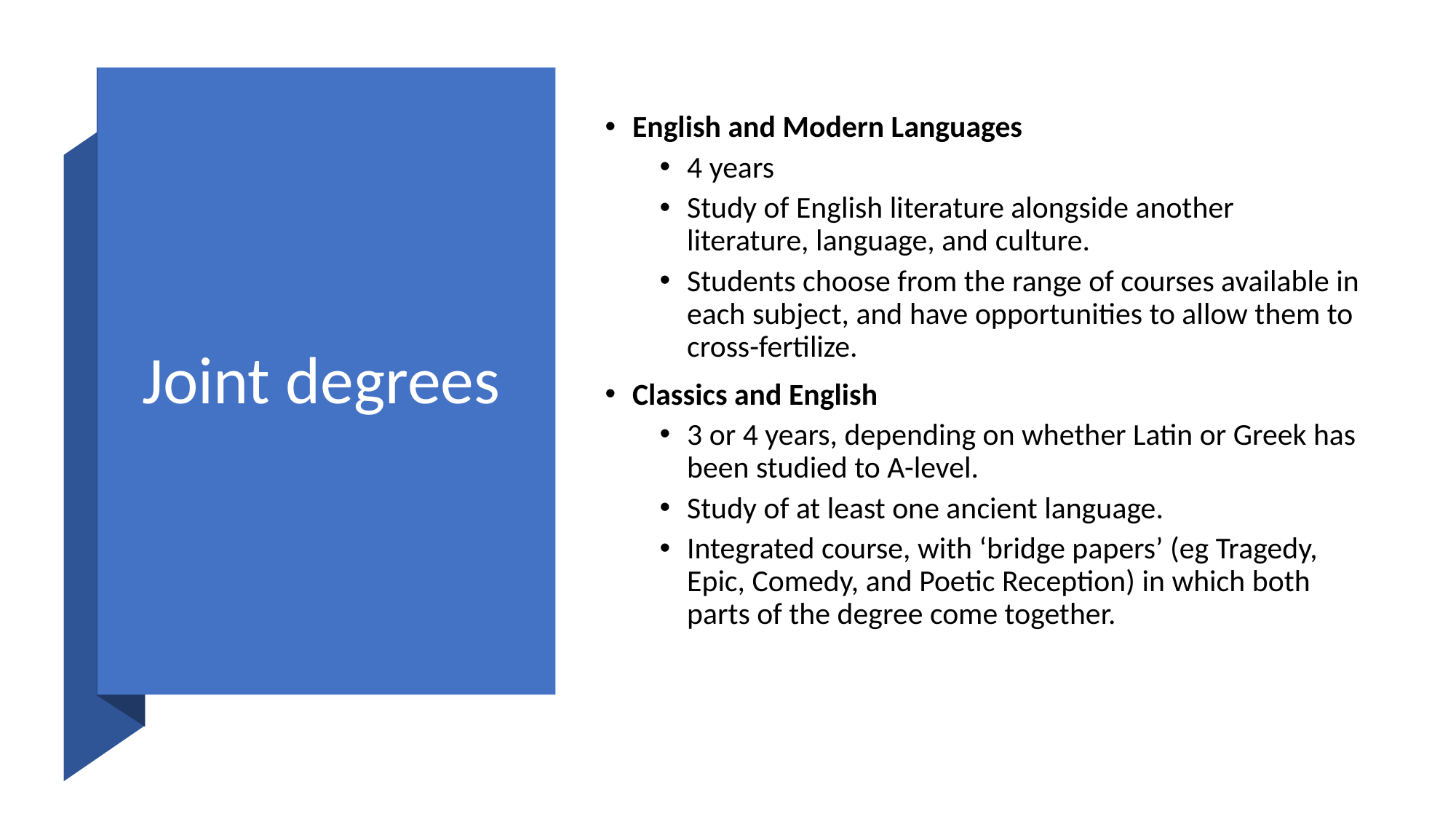

# Joint degrees
English and Modern Languages
4 years
Study of English literature alongside another literature, language, and culture.
Students choose from the range of courses available in each subject, and have opportunities to allow them to cross-fertilize.
Classics and English
3 or 4 years, depending on whether Latin or Greek has been studied to A-level.
Study of at least one ancient language.
Integrated course, with ‘bridge papers’ (eg Tragedy, Epic, Comedy, and Poetic Reception) in which both parts of the degree come together.